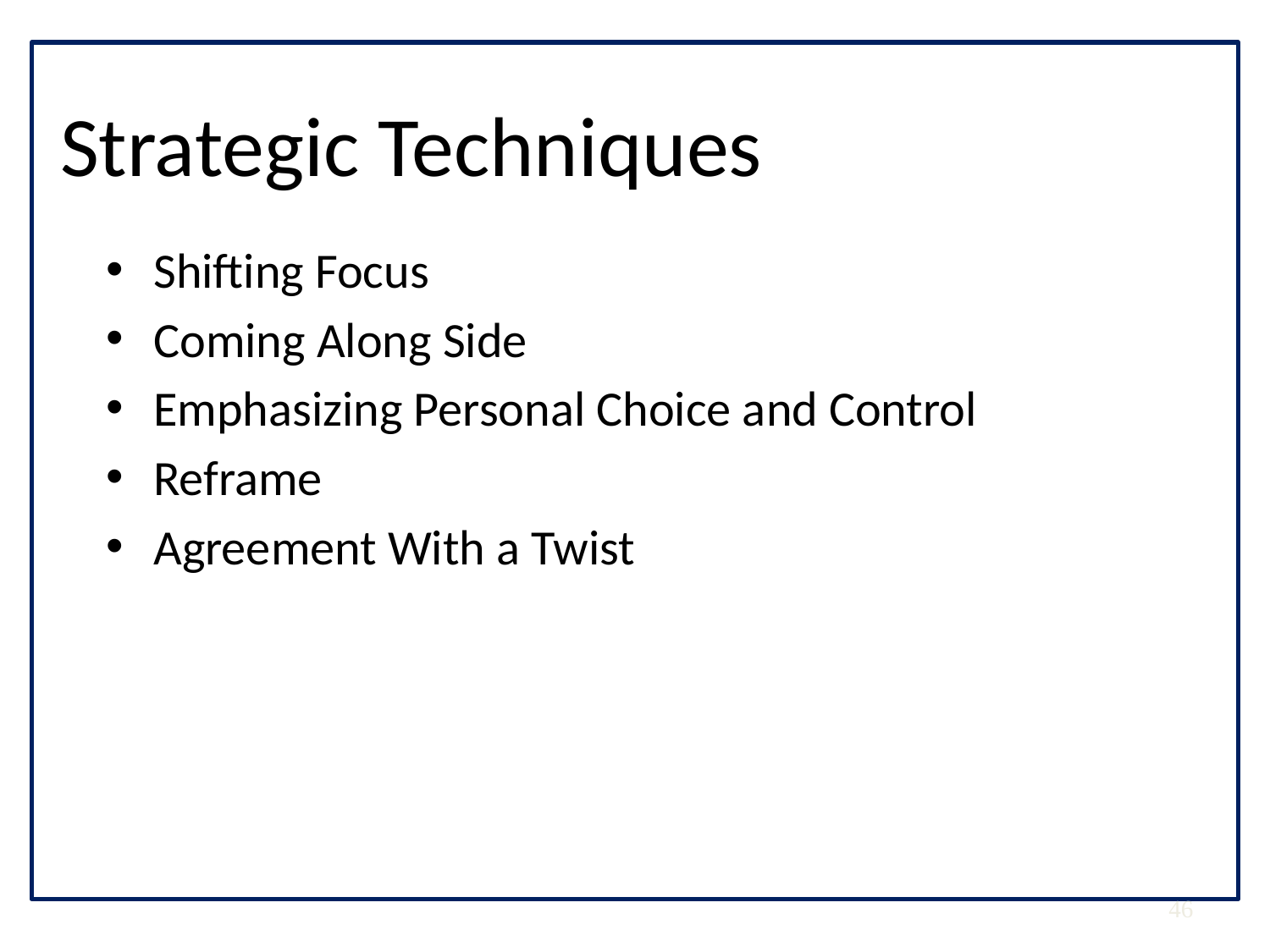

# Strategic Techniques
Shifting Focus
Coming Along Side
Emphasizing Personal Choice and Control
Reframe
Agreement With a Twist

46